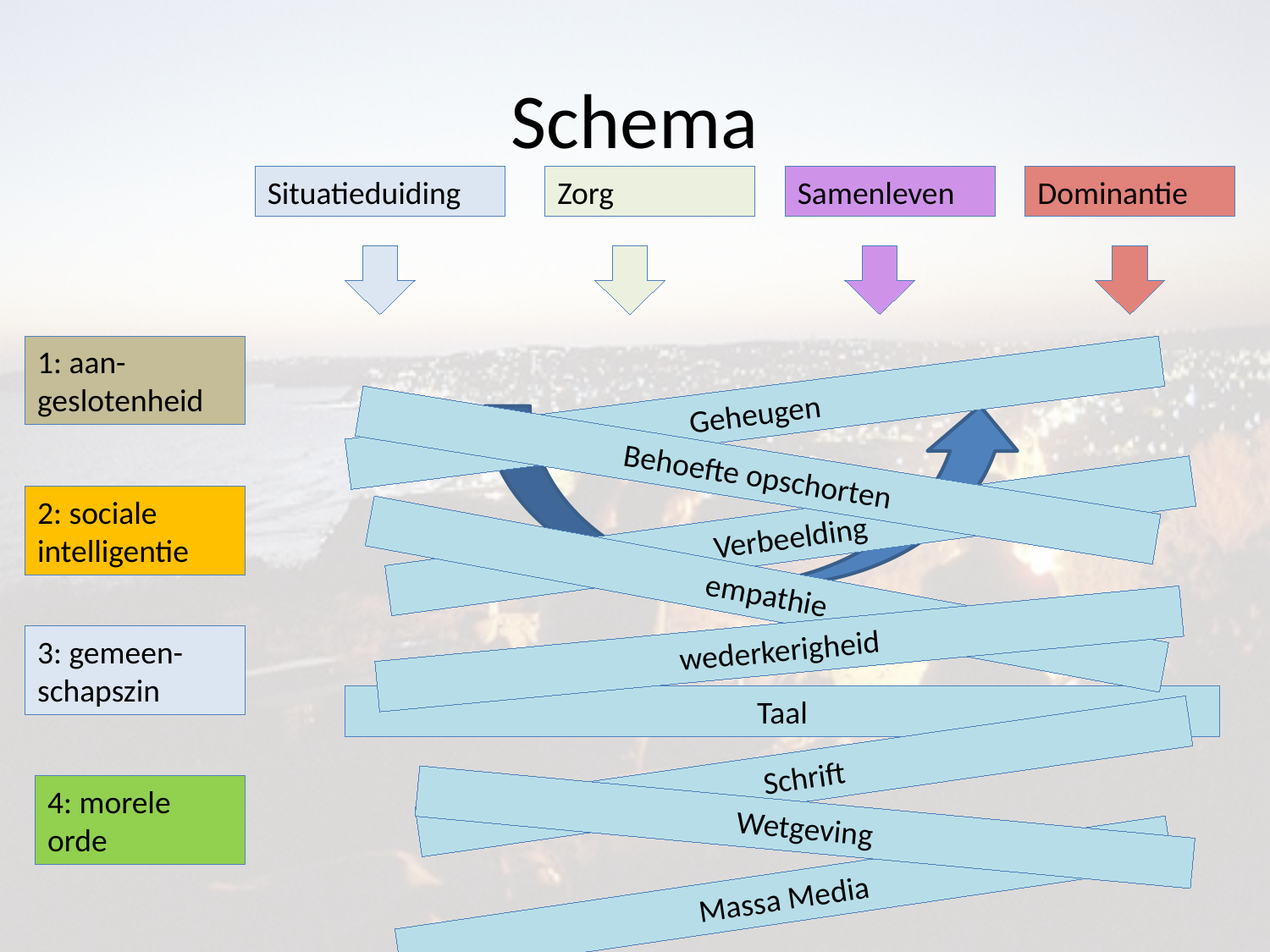

# Schema
Situatieduiding
Zorg
Samenleven
Dominantie

1: aan- geslotenheid
Geheugen

Behoefte opschorten
2: sociale intelligentie
Verbeelding
empathie
wederkerigheid
3: gemeen-schapszin
Taal
Schrift
4: morele orde
Wetgeving
Massa Media